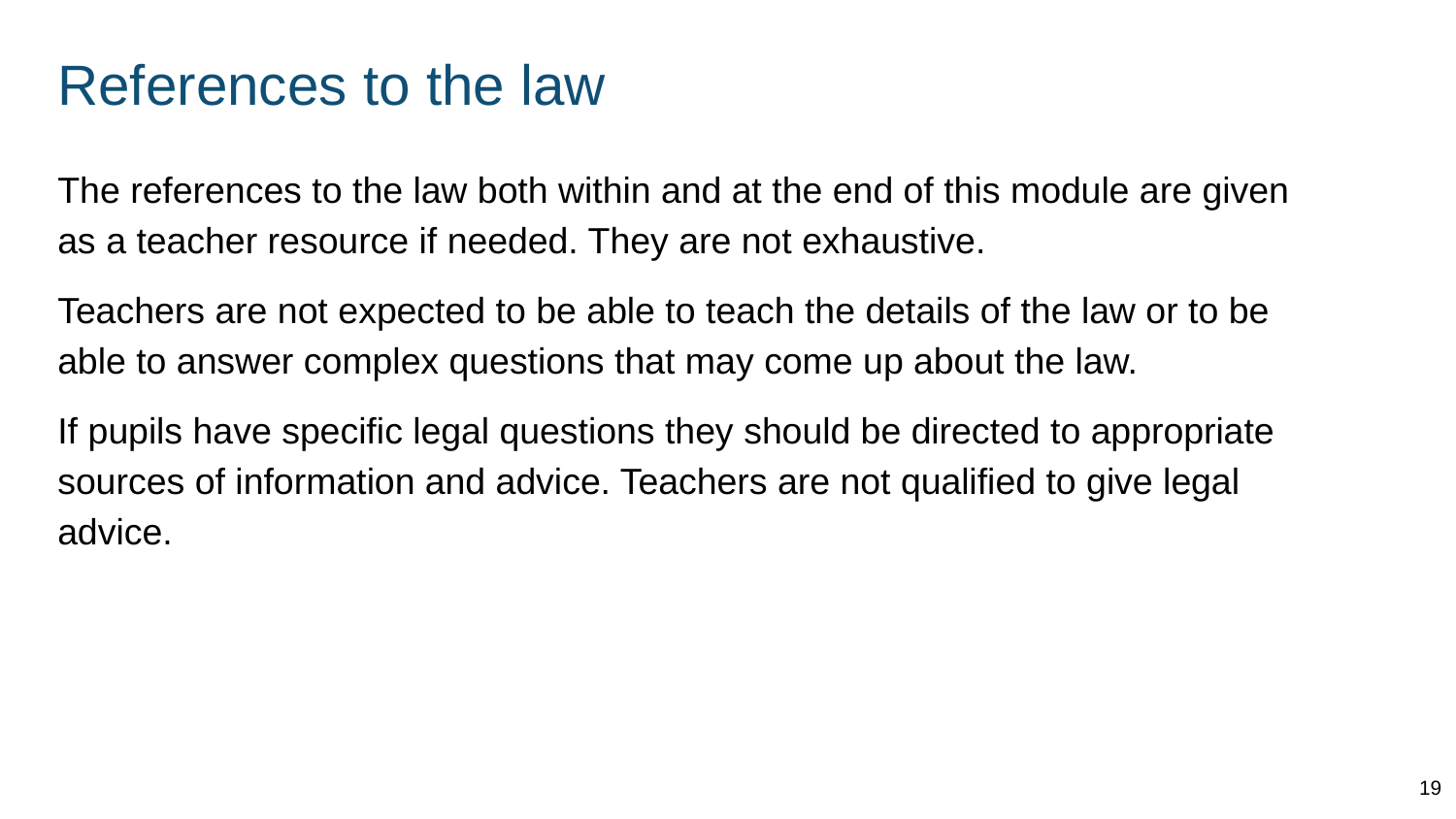

# References to the law
The references to the law both within and at the end of this module are given as a teacher resource if needed. They are not exhaustive.
Teachers are not expected to be able to teach the details of the law or to be able to answer complex questions that may come up about the law.
If pupils have specific legal questions they should be directed to appropriate sources of information and advice. Teachers are not qualified to give legal advice.

19